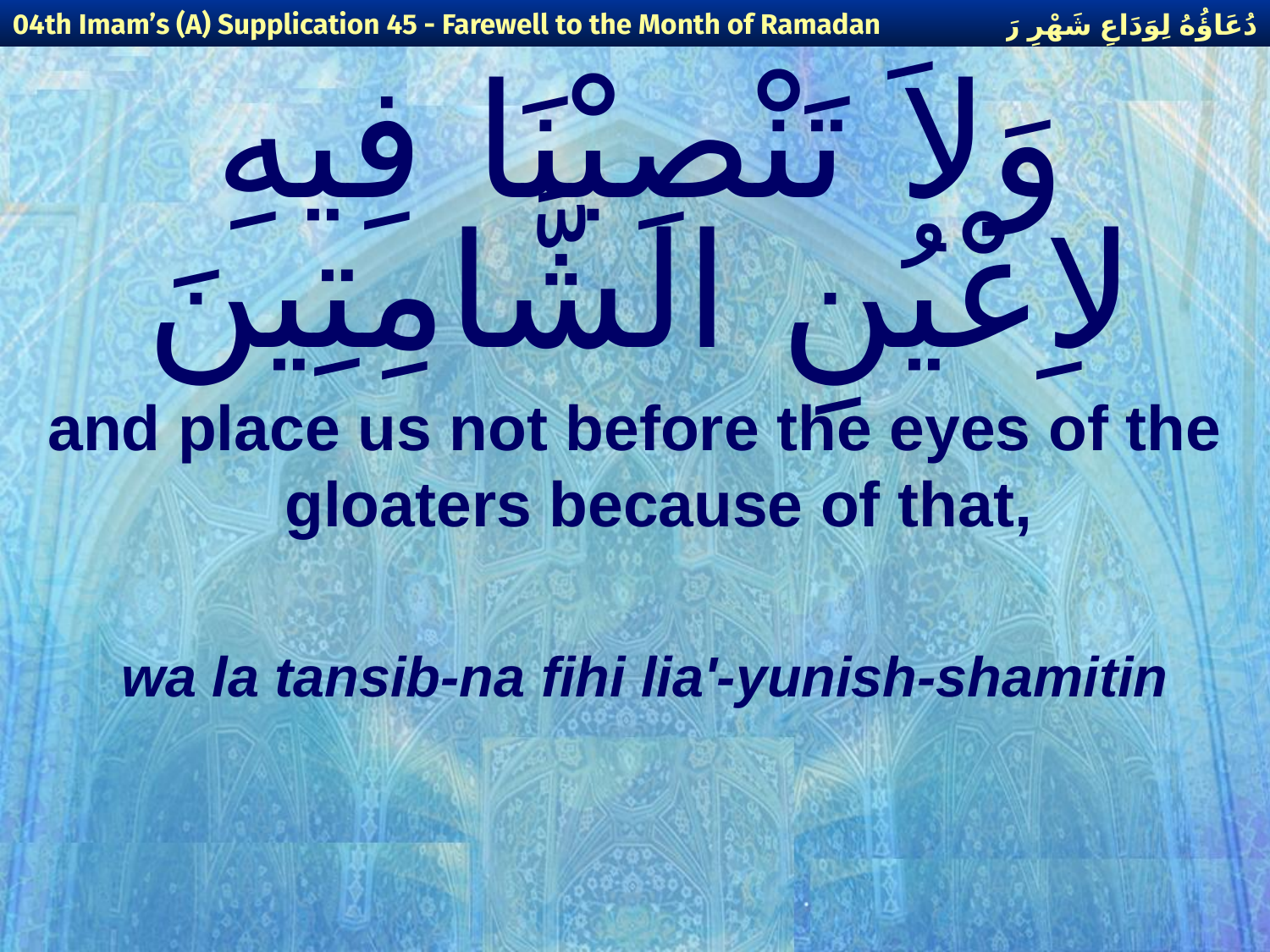

دُعَاؤُهُ لِوَدَاعِ شَهْرِ رَمَضَانَ
04th Imam’s (A) Supplication 45 - Farewell to the Month of Ramadan
# وَلاَ تَنْصِبْنَا فِيهِ لاِعْيُنِ الشَّامِتِينَ
and place us not before the eyes of the gloaters because of that,
wa la tansib-na fihi lia'-yunish-shamitin